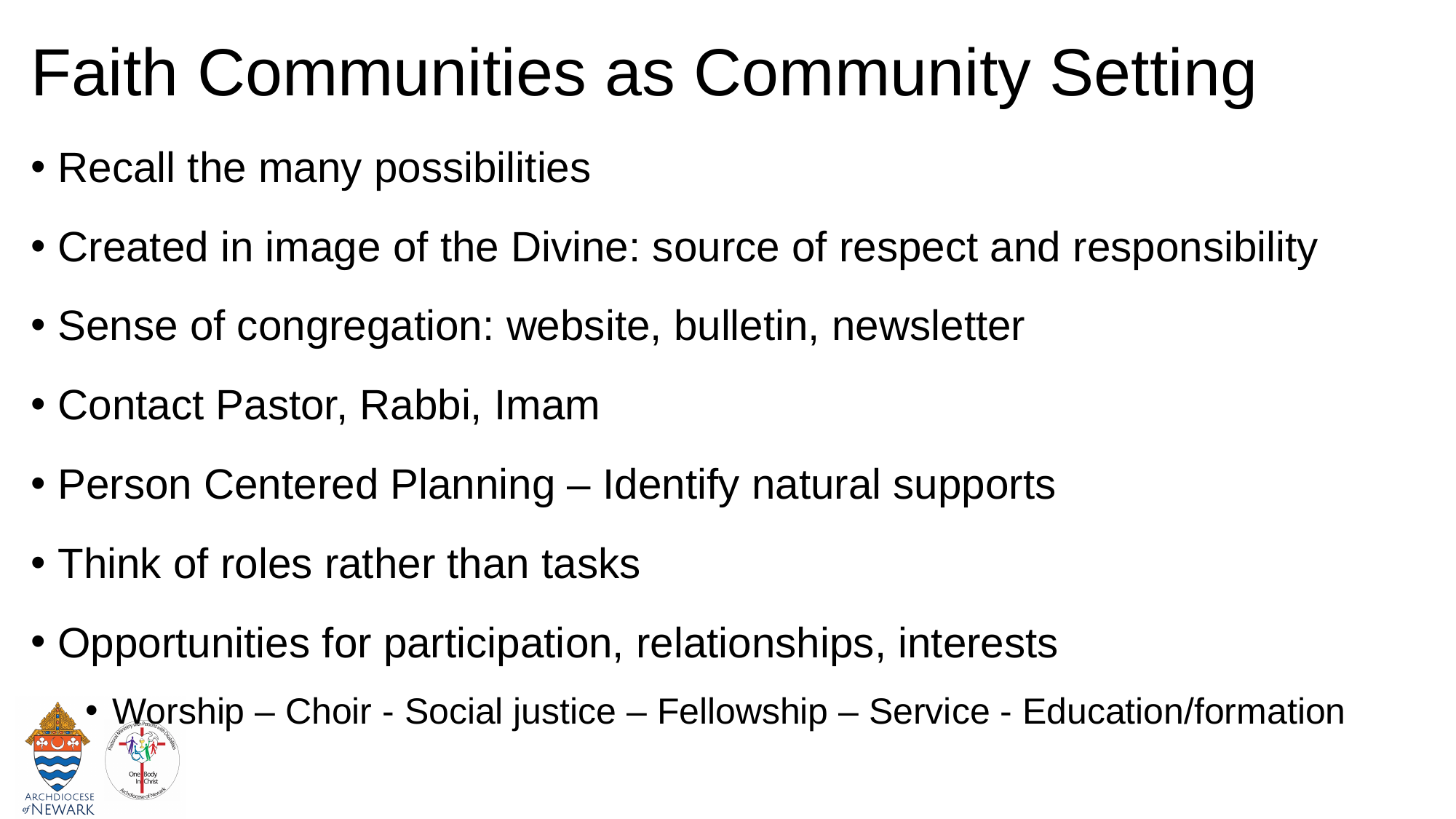

# Faith Communities as Community Setting
Recall the many possibilities
Created in image of the Divine: source of respect and responsibility
Sense of congregation: website, bulletin, newsletter
Contact Pastor, Rabbi, Imam
Person Centered Planning – Identify natural supports
Think of roles rather than tasks
Opportunities for participation, relationships, interests
Worship – Choir - Social justice – Fellowship – Service - Education/formation